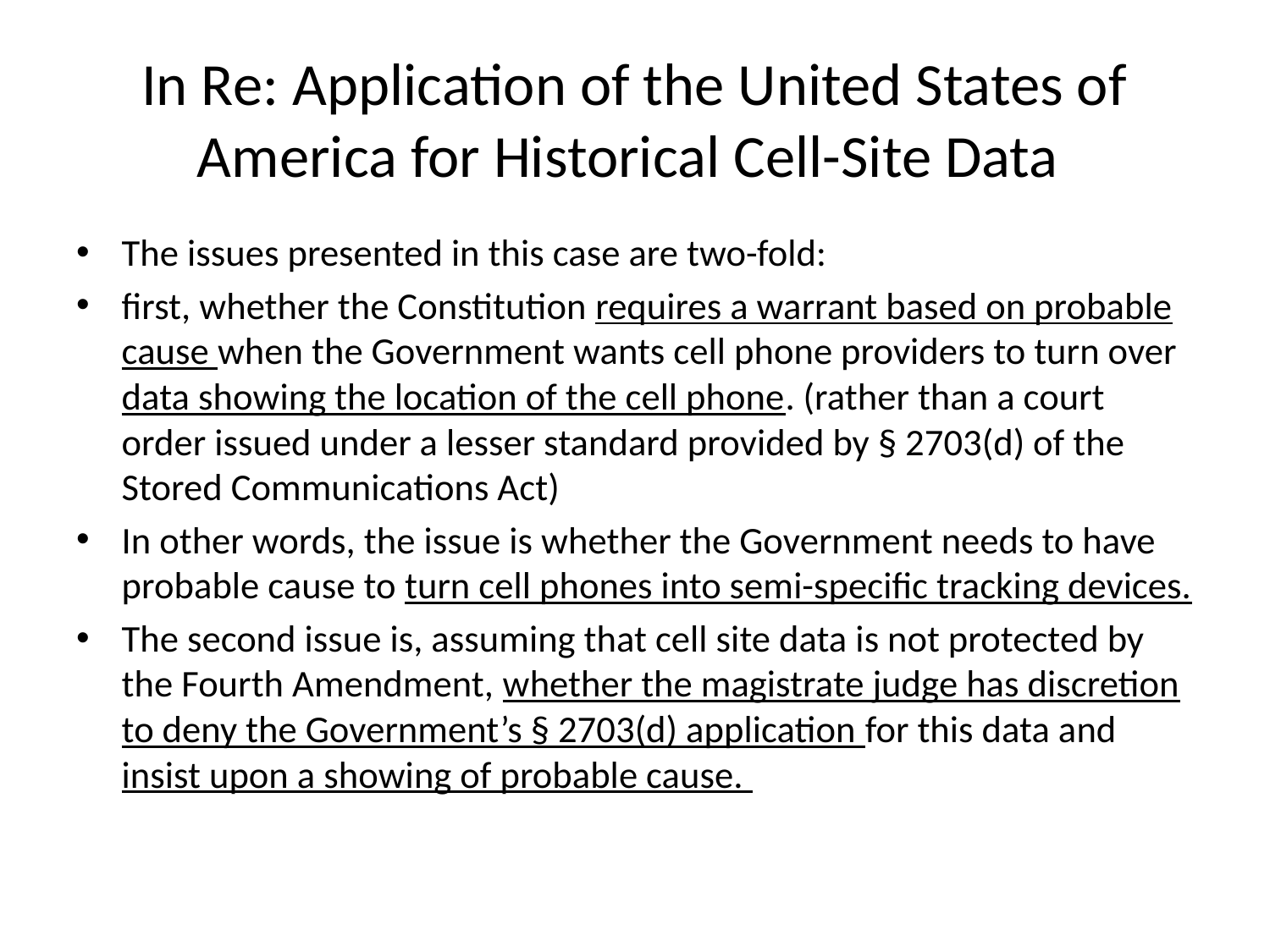

# In Re: Application of the United States of America for Historical Cell-Site Data
The issues presented in this case are two-fold:
first, whether the Constitution requires a warrant based on probable cause when the Government wants cell phone providers to turn over data showing the location of the cell phone. (rather than a court order issued under a lesser standard provided by § 2703(d) of the Stored Communications Act)
In other words, the issue is whether the Government needs to have probable cause to turn cell phones into semi-specific tracking devices.
The second issue is, assuming that cell site data is not protected by the Fourth Amendment, whether the magistrate judge has discretion to deny the Government’s § 2703(d) application for this data and insist upon a showing of probable cause.